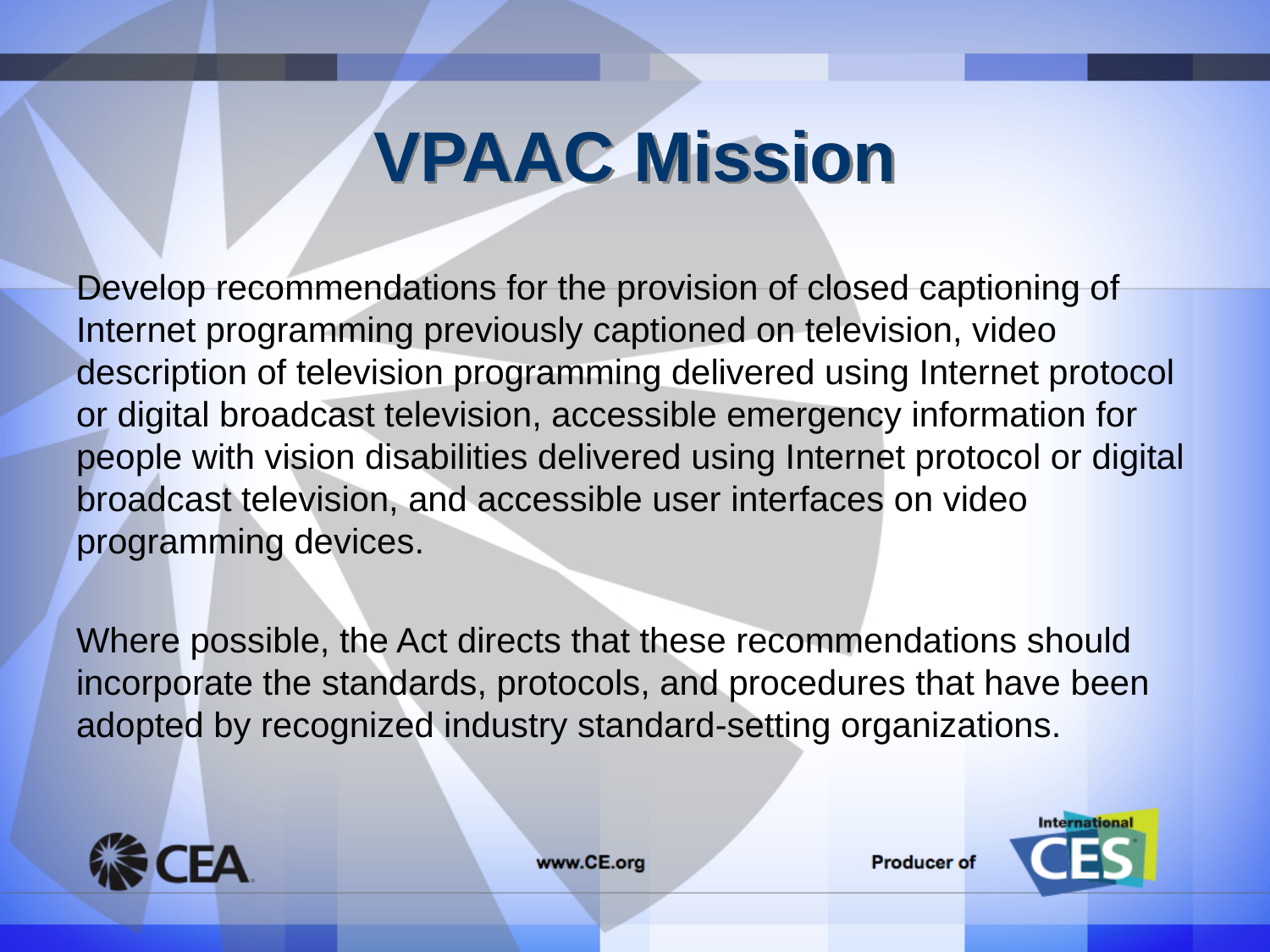

# VPAAC Mission
Develop recommendations for the provision of closed captioning of Internet programming previously captioned on television, video description of television programming delivered using Internet protocol or digital broadcast television, accessible emergency information for people with vision disabilities delivered using Internet protocol or digital broadcast television, and accessible user interfaces on video programming devices.

Where possible, the Act directs that these recommendations should incorporate the standards, protocols, and procedures that have been adopted by recognized industry standard-setting organizations.